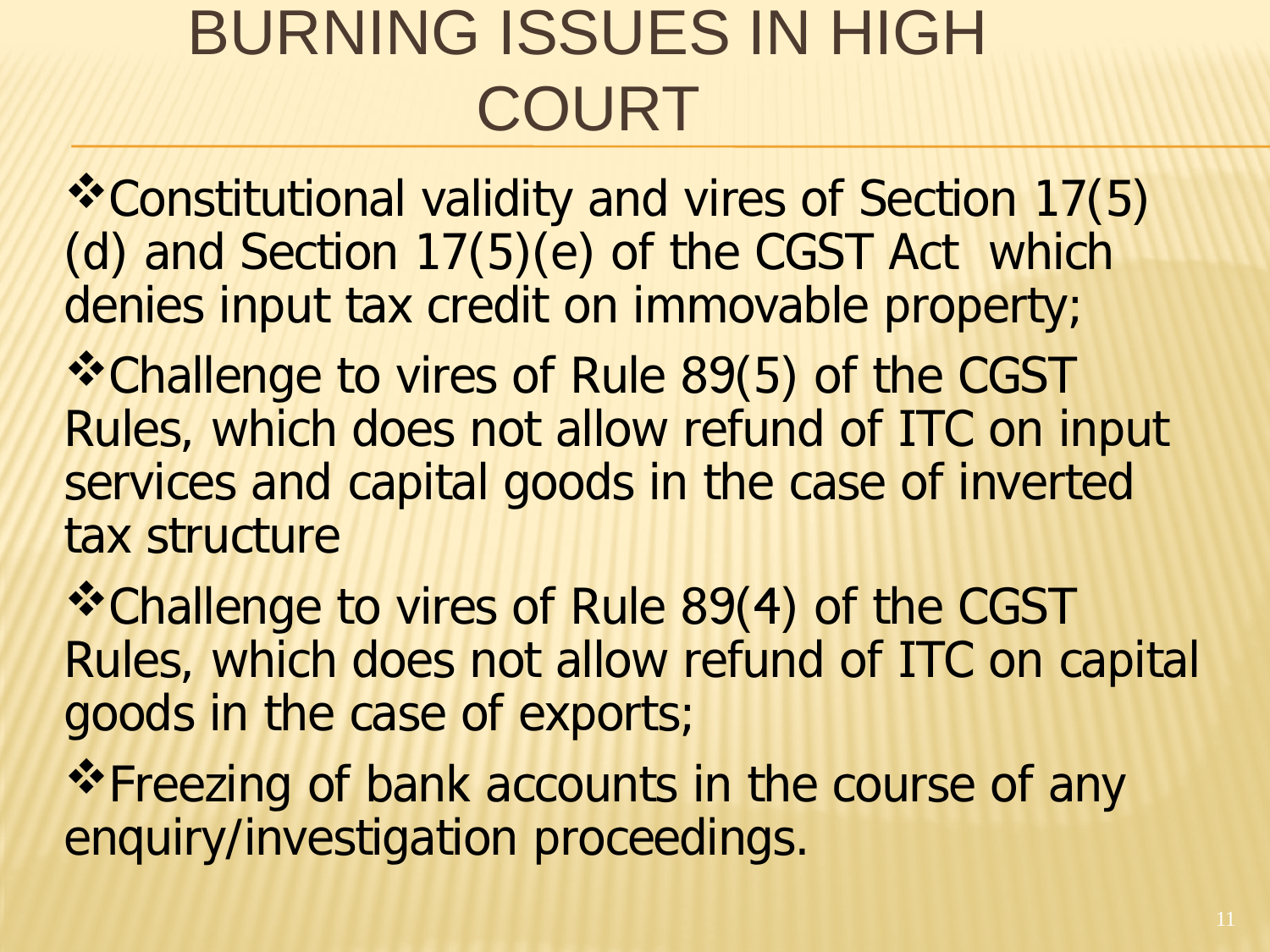

# BURNING ISSUES IN HIGH COURT
Constitutional validity and vires of Section 17(5)(d) and Section 17(5)(e) of the CGST Act  which denies input tax credit on immovable property;
Challenge to vires of Rule 89(5) of the CGST Rules, which does not allow refund of ITC on input services and capital goods in the case of inverted tax structure
Challenge to vires of Rule 89(4) of the CGST Rules, which does not allow refund of ITC on capital goods in the case of exports;
Freezing of bank accounts in the course of any enquiry/investigation proceedings.

11